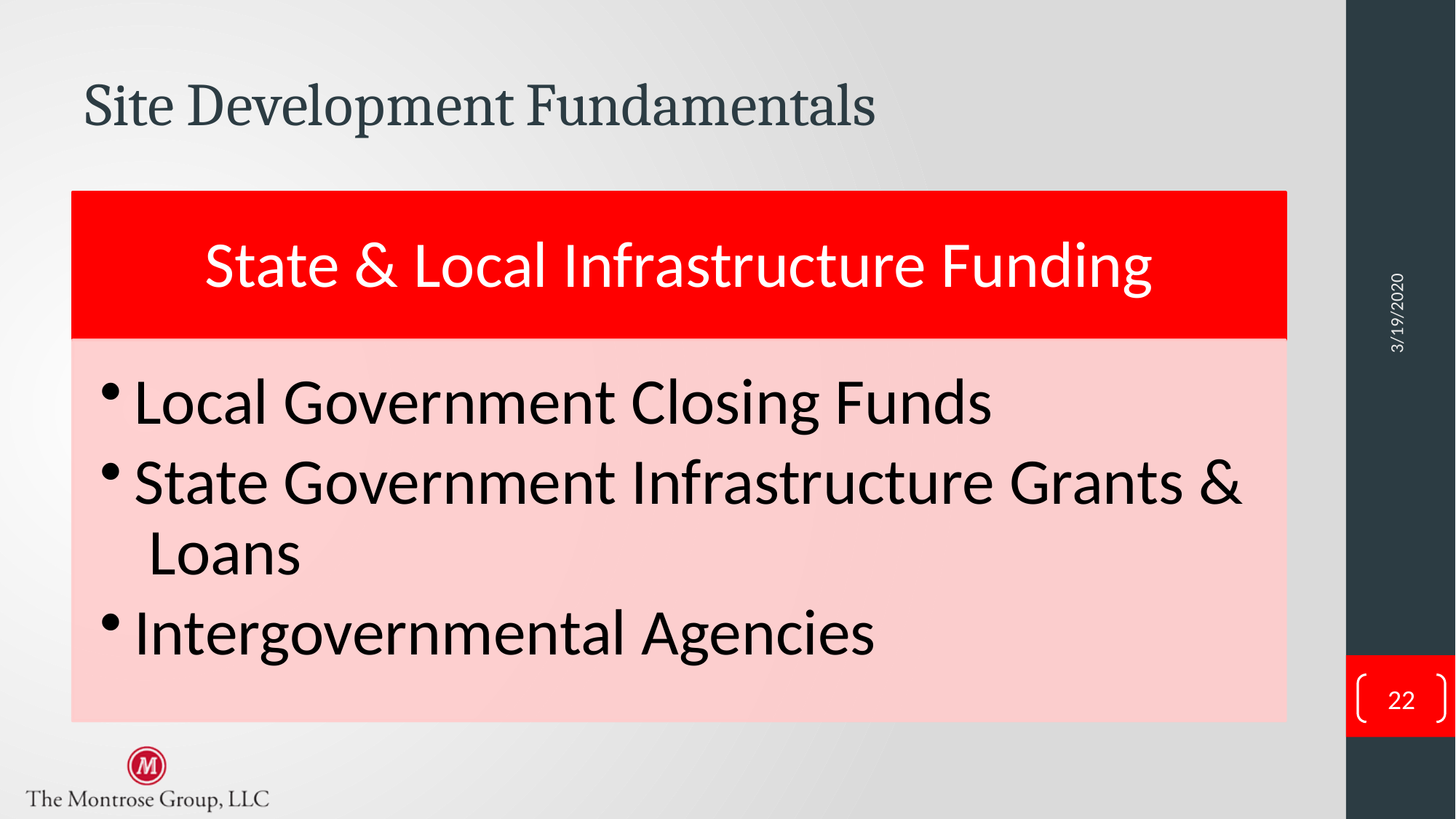

# Site Development Fundamentals
3/19/2020
State & Local Infrastructure Funding
Local Government Closing Funds
State Government Infrastructure Grants &  Loans
Intergovernmental Agencies
22